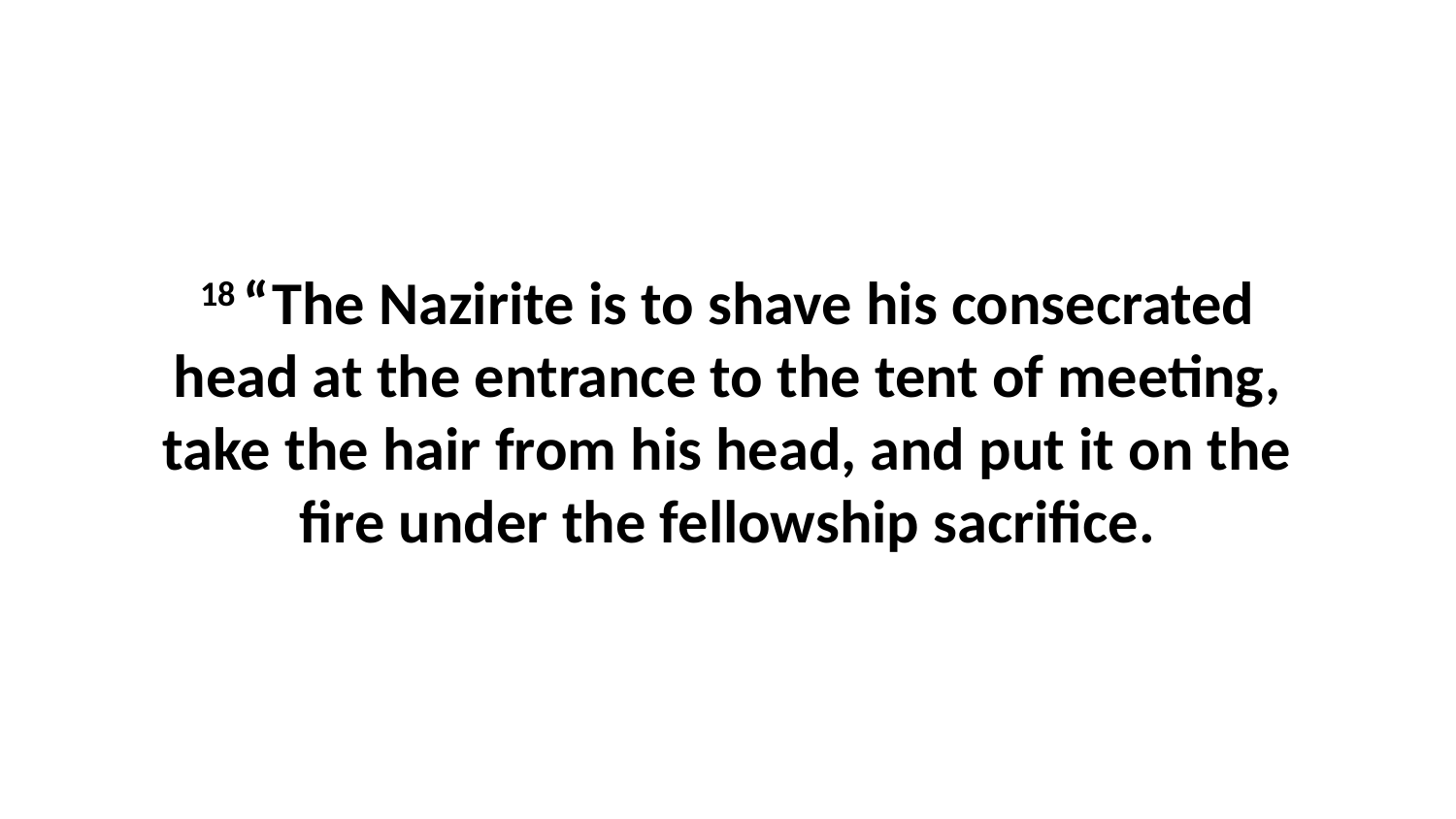

18 “The Nazirite is to shave his consecrated head at the entrance to the tent of meeting, take the hair from his head, and put it on the fire under the fellowship sacrifice.